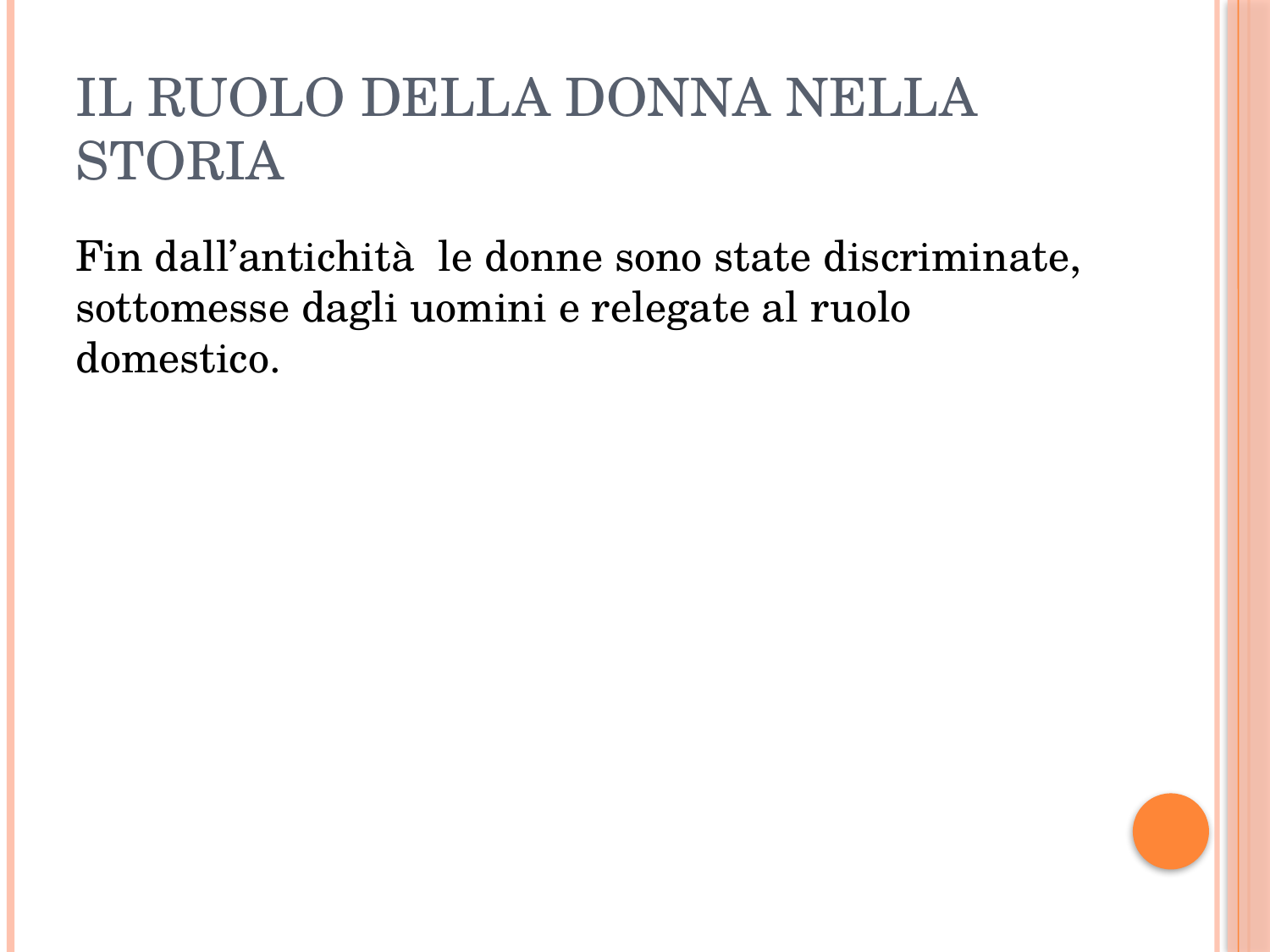

# Il ruolo della donna nella storia
Fin dall’antichità  le donne sono state discriminate, sottomesse dagli uomini e relegate al ruolo domestico.